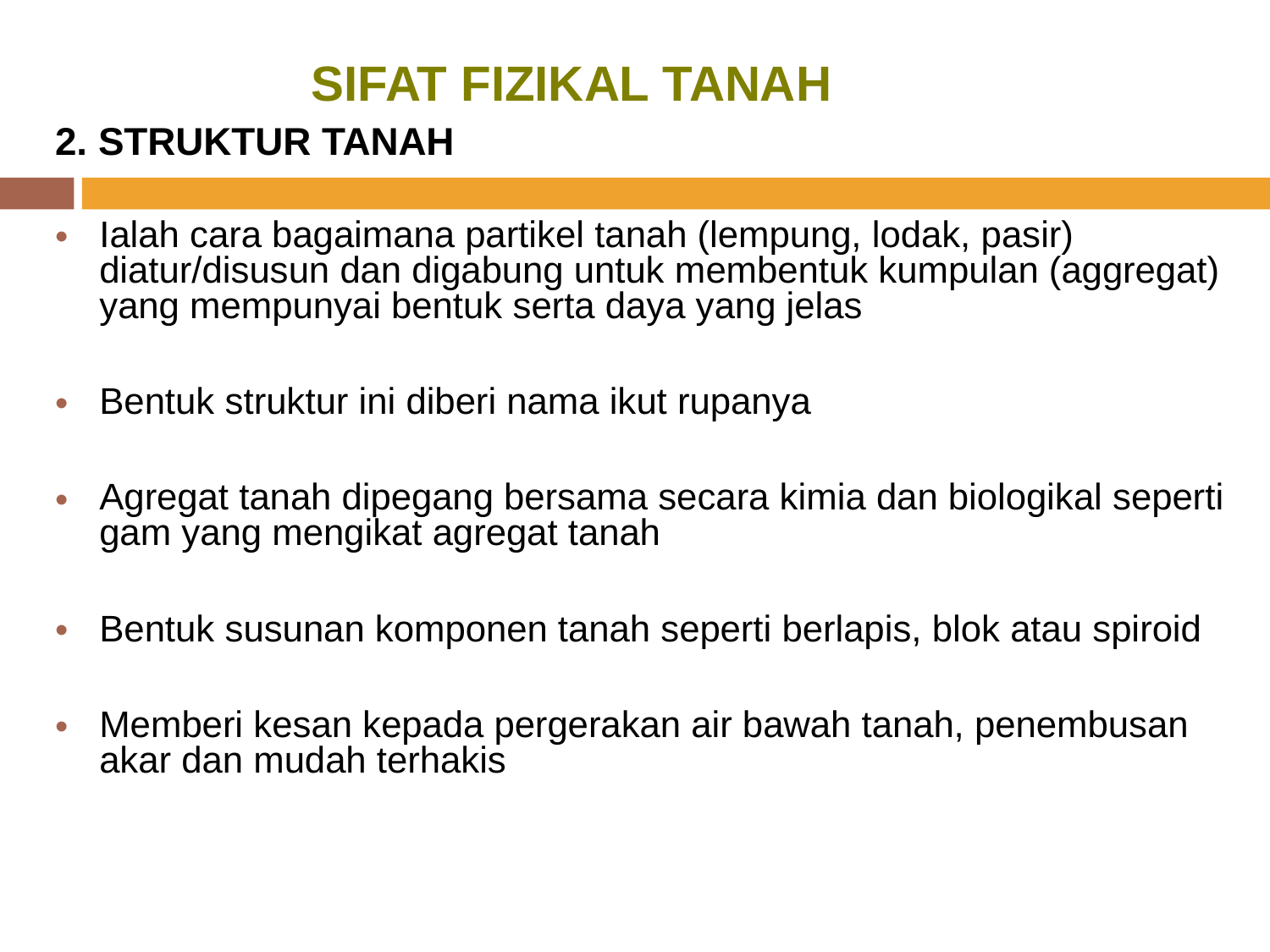

SIFAT FIZIKAL TANAH
2. STRUKTUR TANAH

Ialah cara bagaimana partikel tanah (lempung, lodak, pasir) diatur/disusun dan digabung untuk membentuk kumpulan (aggregat) yang mempunyai bentuk serta daya yang jelas

Bentuk struktur ini diberi nama ikut rupanya

Agregat tanah dipegang bersama secara kimia dan biologikal seperti gam yang mengikat agregat tanah

Bentuk susunan komponen tanah seperti berlapis, blok atau spiroid

Memberi kesan kepada pergerakan air bawah tanah, penembusan akar dan mudah terhakis